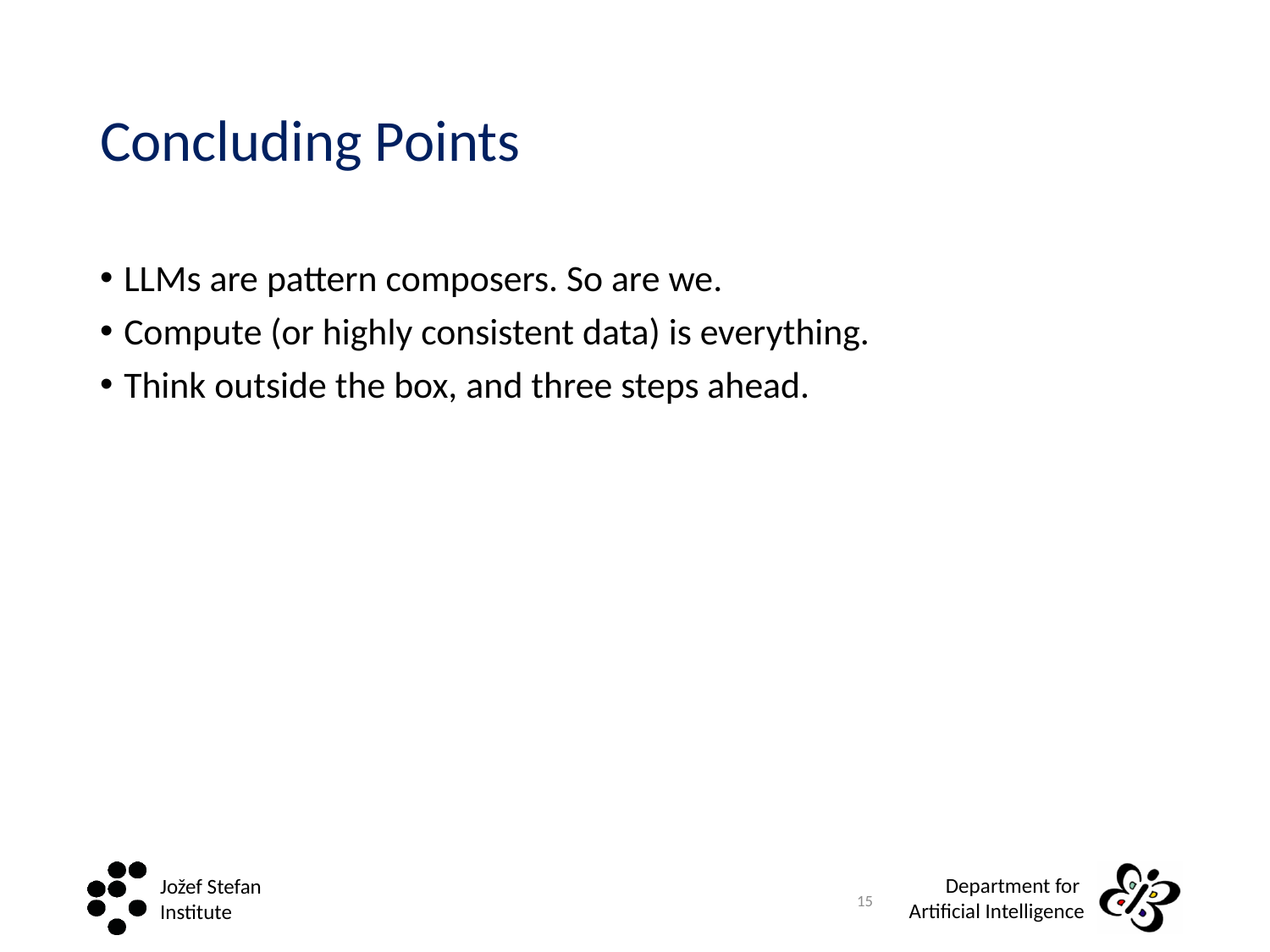

# Concluding Points
LLMs are pattern composers. So are we.
Compute (or highly consistent data) is everything.
Think outside the box, and three steps ahead.

15